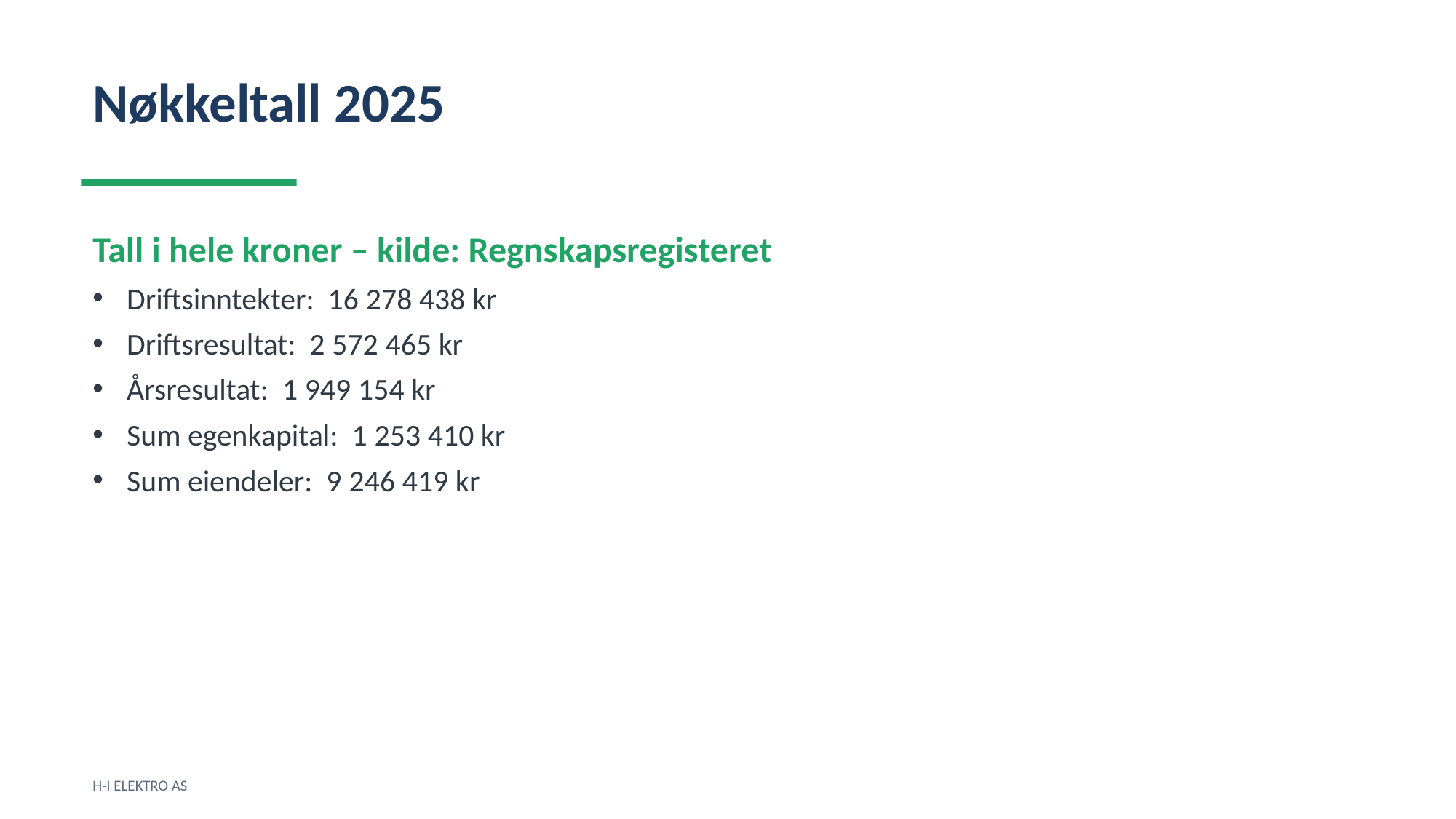

Nøkkeltall 2025

Tall i hele kroner – kilde: Regnskapsregisteret
Driftsinntekter:  16 278 438 kr
Driftsresultat:  2 572 465 kr
Årsresultat:  1 949 154 kr
Sum egenkapital:  1 253 410 kr
Sum eiendeler:  9 246 419 kr
H-I ELEKTRO AS